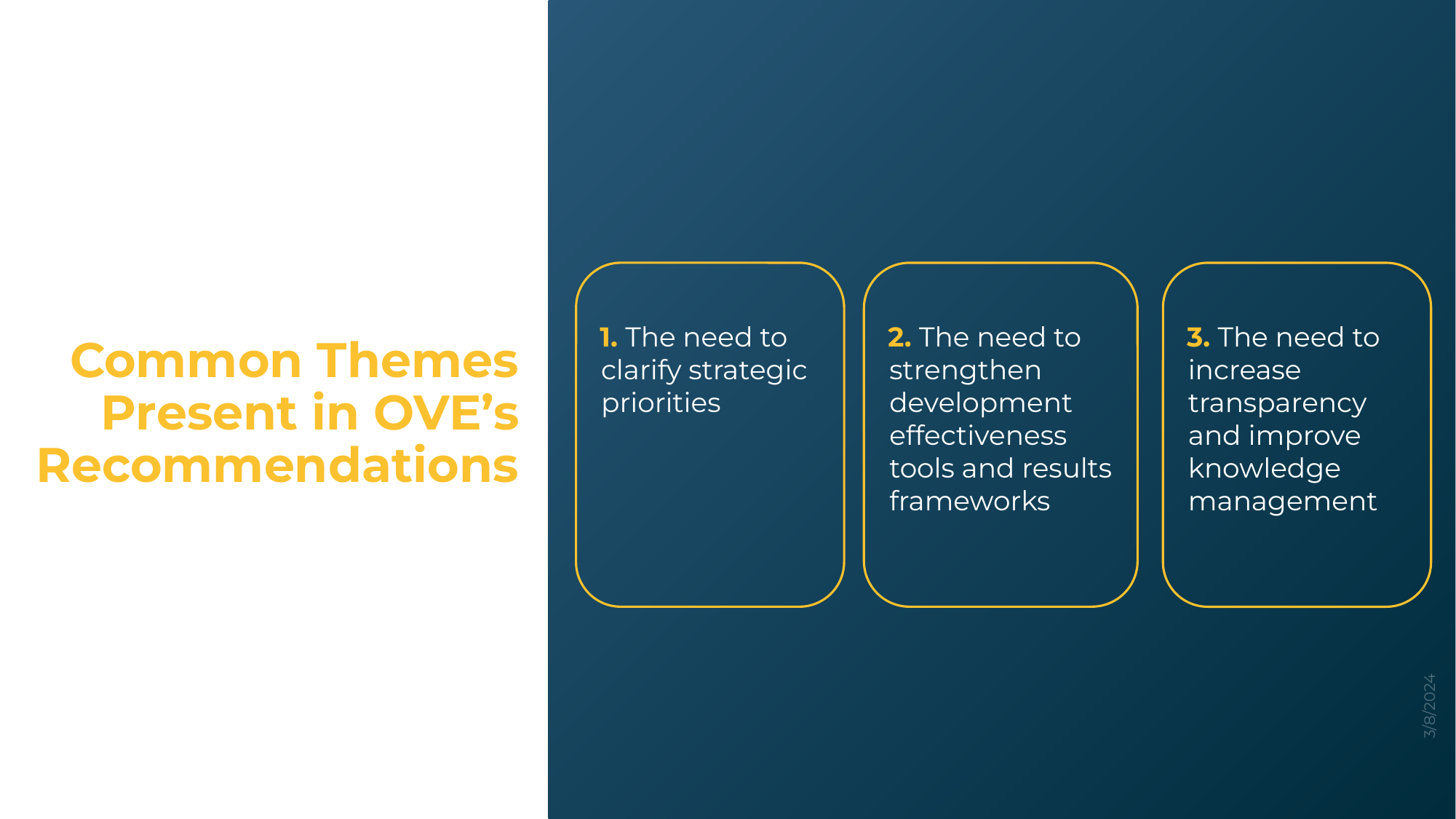

Common Themes Present in OVE’s Recommendations
1. The need to clarify strategic priorities
2. The need to strengthen development effectiveness tools and results frameworks
3. The need to increase transparency and improve knowledge management
3/8/2024
7